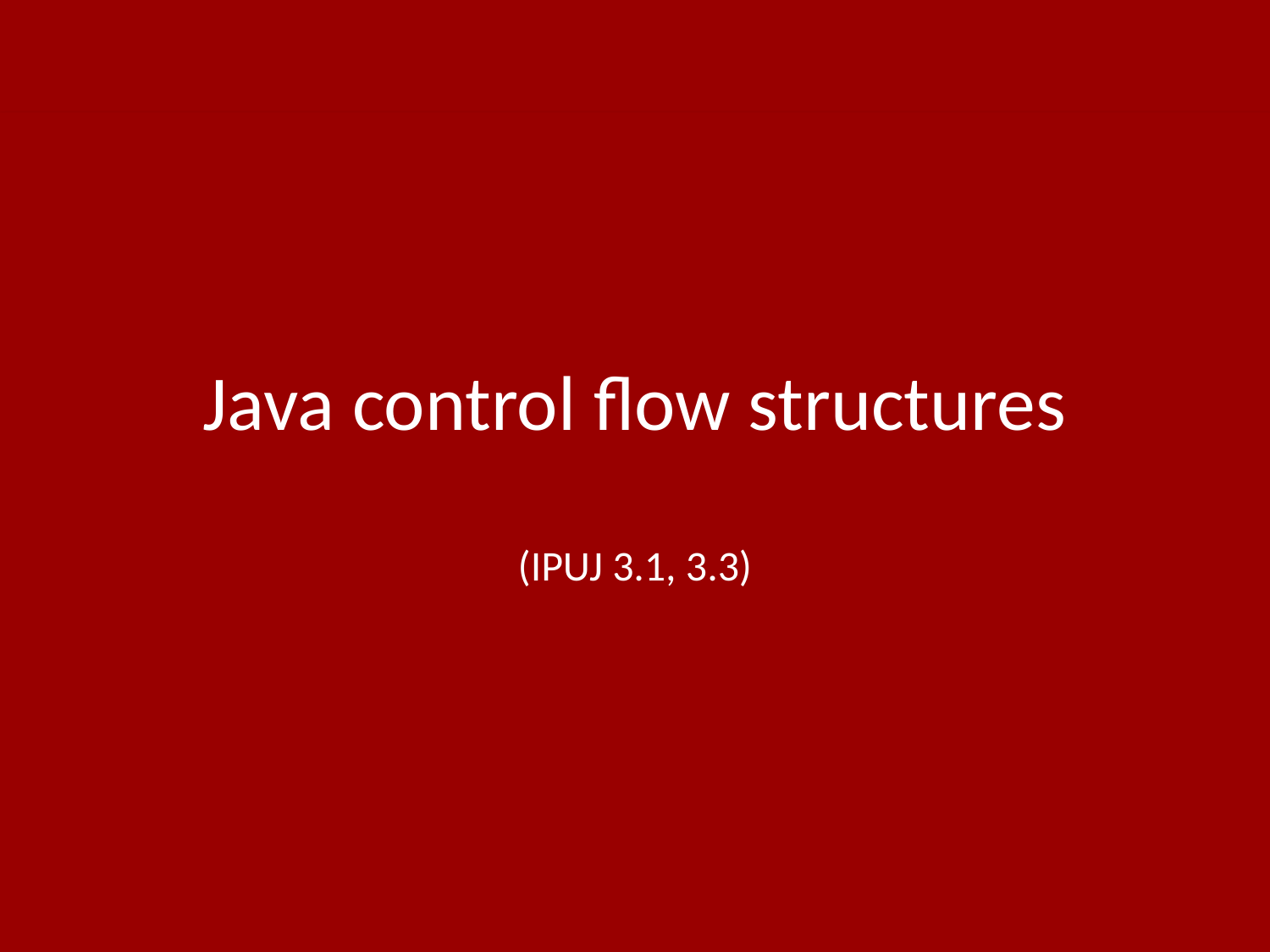

# Java control flow structures (IPUJ 3.1, 3.3)